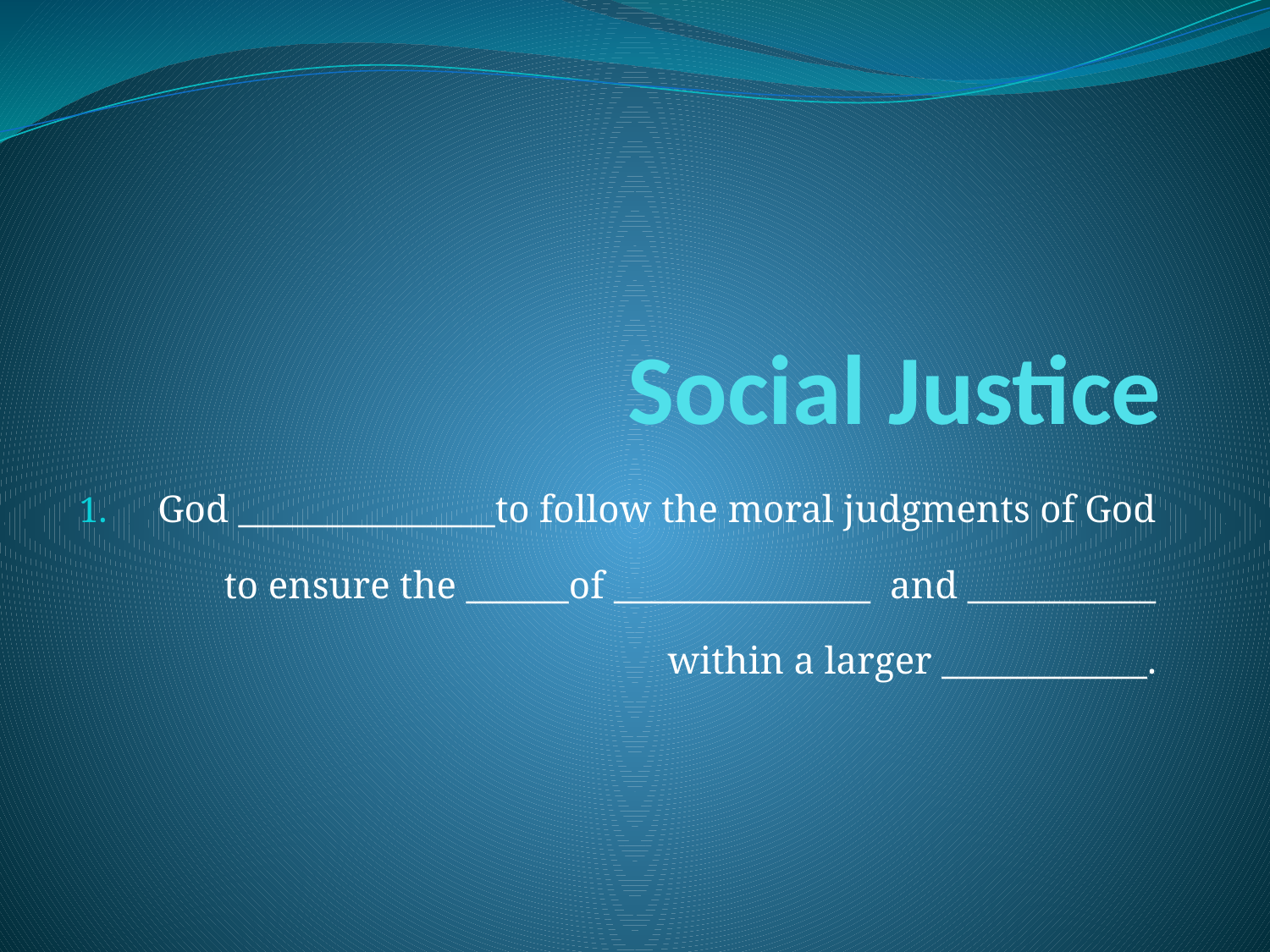

# Social Justice
God _______________to follow the moral judgments of God to ensure the ______of _______________  and ___________ within a larger ____________.